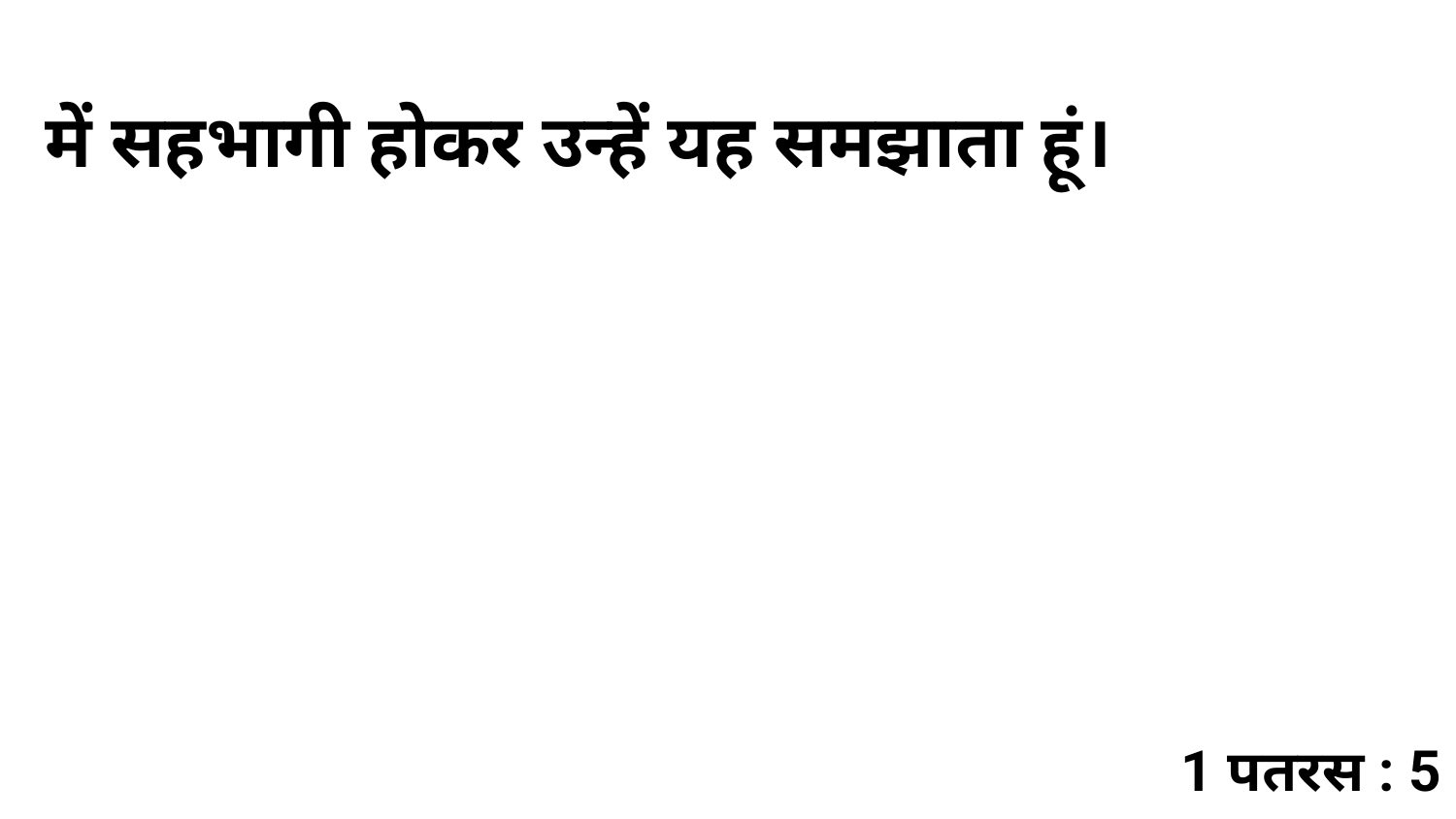

में सहभागी होकर उन्हें यह समझाता हूं।
1 पतरस : 5